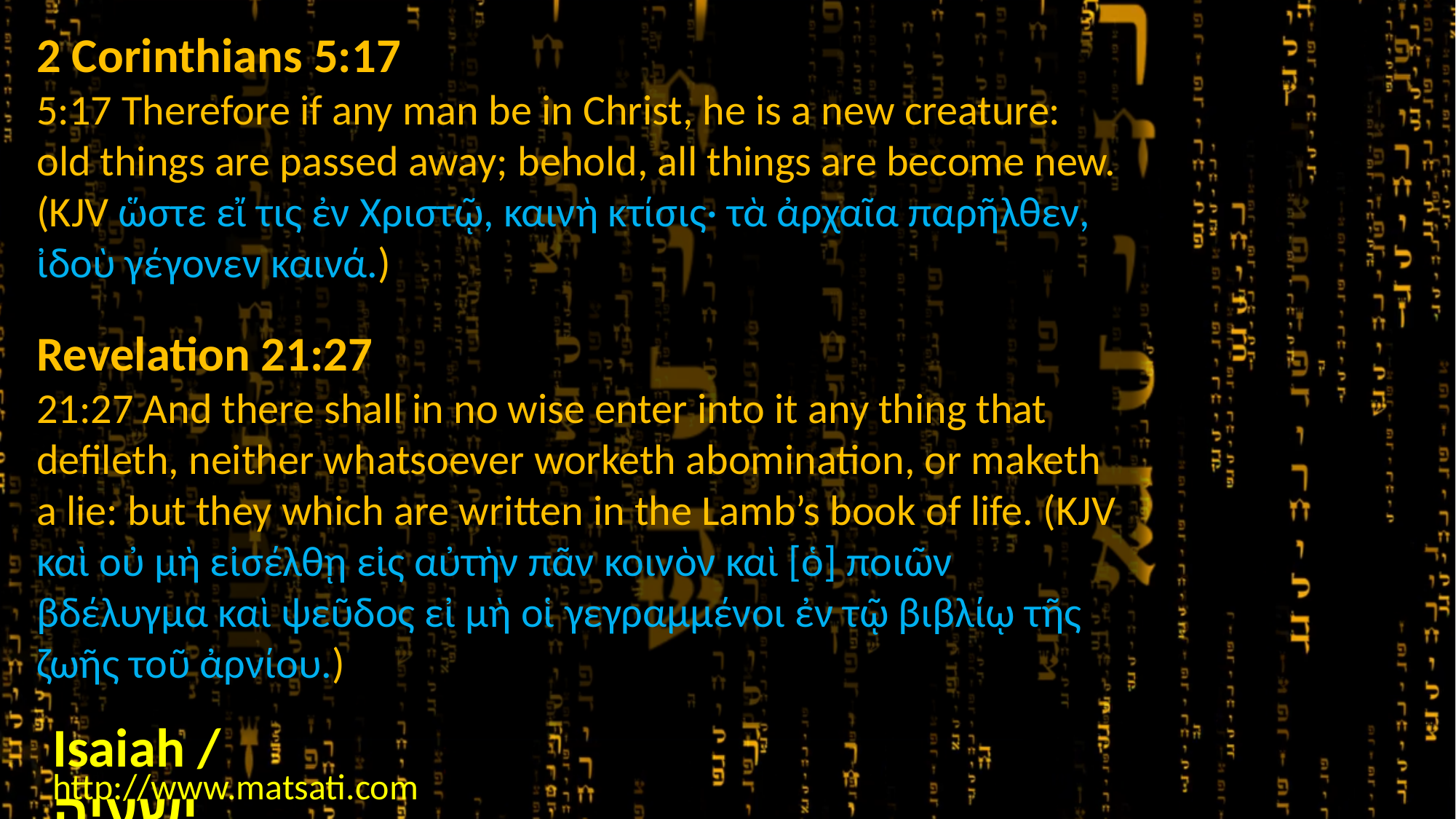

2 Corinthians 5:17
5:17 Therefore if any man be in Christ, he is a new creature: old things are passed away; behold, all things are become new. (KJV ὥστε εἴ τις ἐν Χριστῷ, καινὴ κτίσις· τὰ ἀρχαῖα παρῆλθεν, ἰδοὺ γέγονεν καινά.)

Revelation 21:27
21:27 And there shall in no wise enter into it any thing that defileth, neither whatsoever worketh abomination, or maketh a lie: but they which are written in the Lamb’s book of life. (KJV καὶ οὐ μὴ εἰσέλθῃ εἰς αὐτὴν πᾶν κοινὸν καὶ [ὁ] ποιῶν βδέλυγμα καὶ ψεῦδος εἰ μὴ οἱ γεγραμμένοι ἐν τῷ βιβλίῳ τῆς ζωῆς τοῦ ἀρνίου.)
Isaiah / ישעיה
http://www.matsati.com